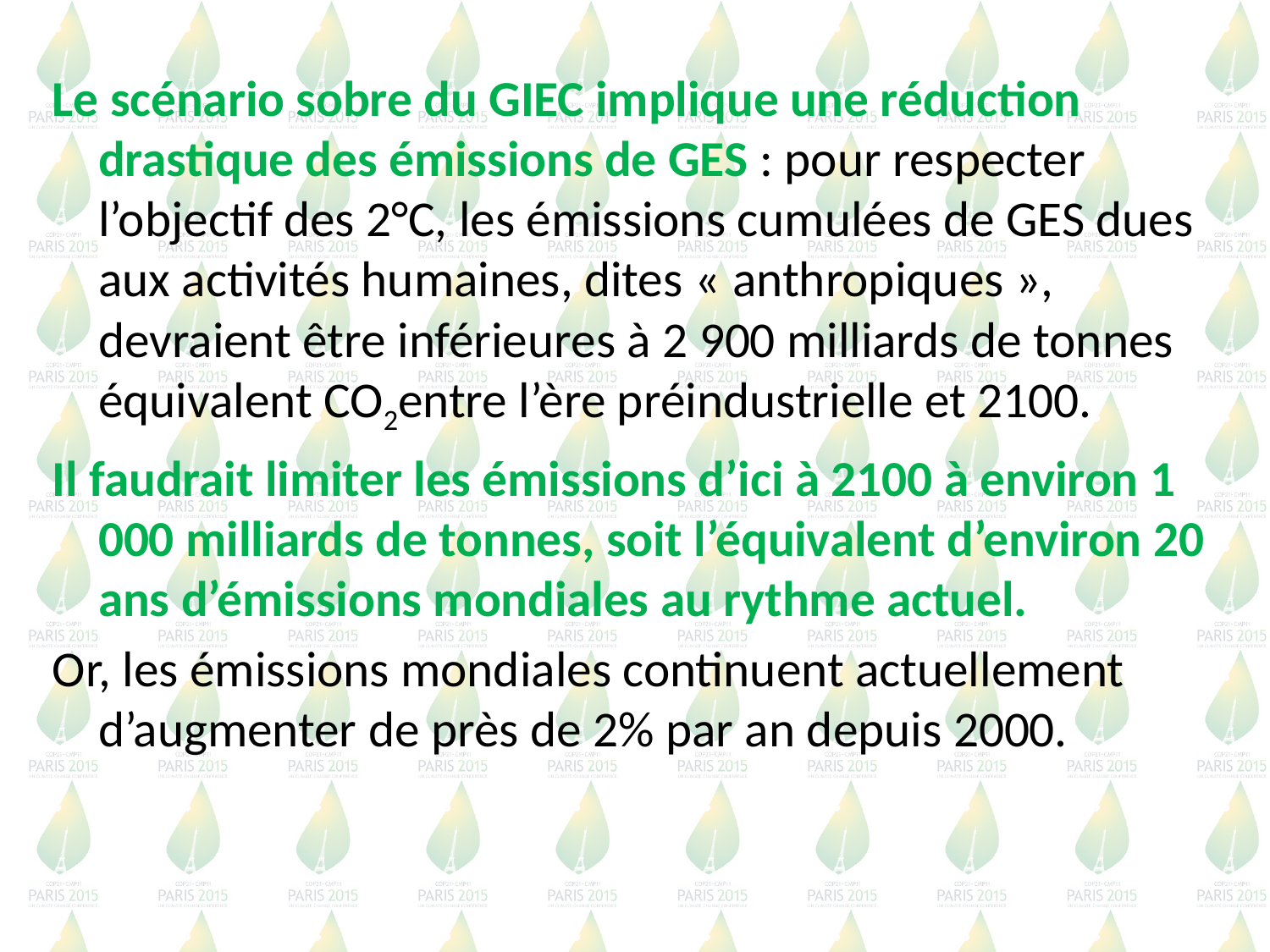

Le scénario sobre du GIEC implique une réduction drastique des émissions de GES : pour respecter l’objectif des 2°C, les émissions cumulées de GES dues aux activités humaines, dites « anthropiques », devraient être inférieures à 2 900 milliards de tonnes équivalent CO2entre l’ère préindustrielle et 2100.
Il faudrait limiter les émissions d’ici à 2100 à environ 1 000 milliards de tonnes, soit l’équivalent d’environ 20 ans d’émissions mondiales au rythme actuel.
Or, les émissions mondiales continuent actuellement d’augmenter de près de 2% par an depuis 2000.